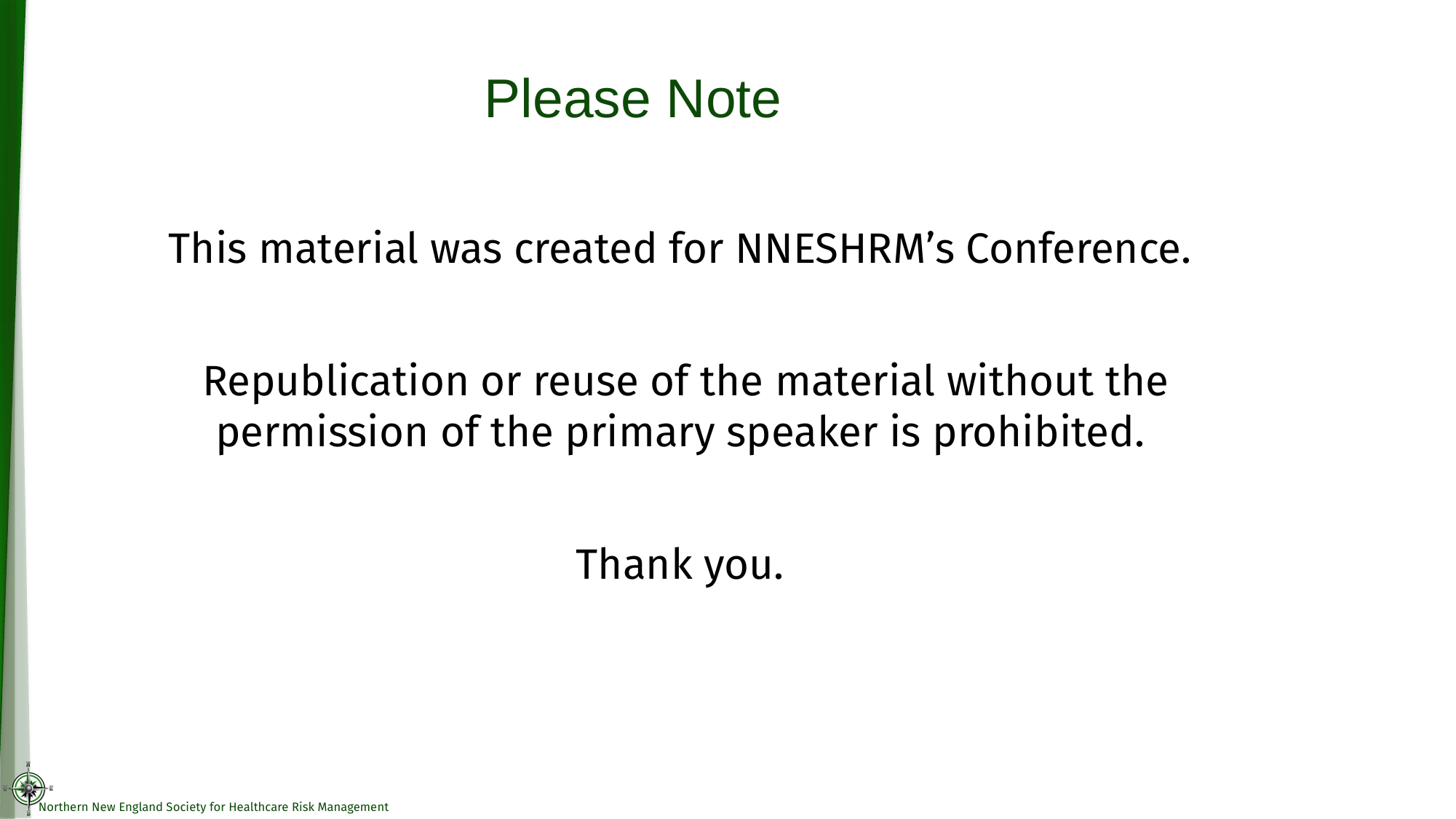

# Please Note
This material was created for NNESHRM’s Conference.

Republication or reuse of the material without the permission of the primary speaker is prohibited.

Thank you.